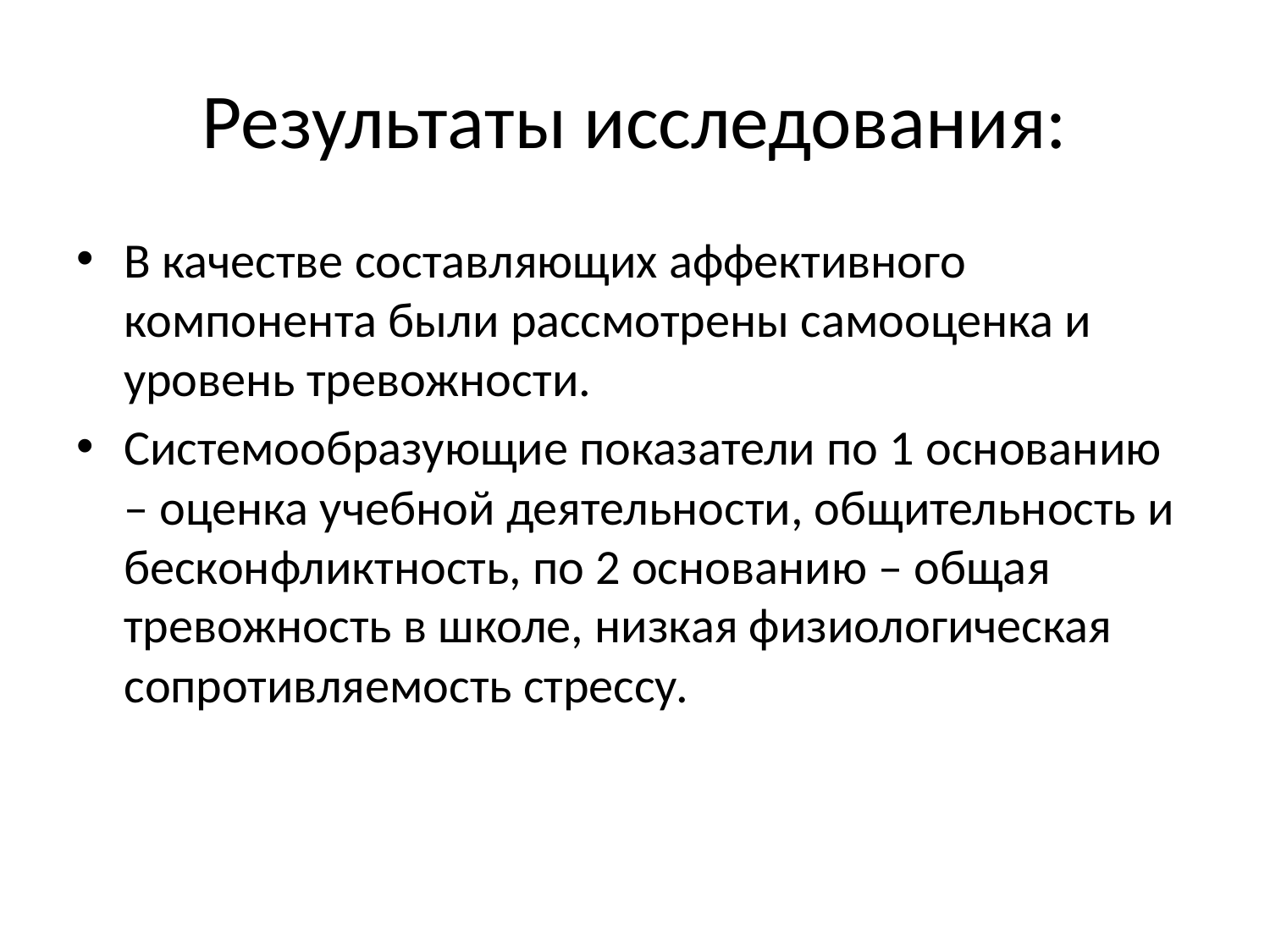

# Результаты исследования:
В качестве составляющих аффективного компонента были рассмотрены самооценка и уровень тревожности.
Системообразующие показатели по 1 основанию – оценка учебной деятельности, общительность и бесконфликтность, по 2 основанию – общая тревожность в школе, низкая физиологическая сопротивляемость стрессу.